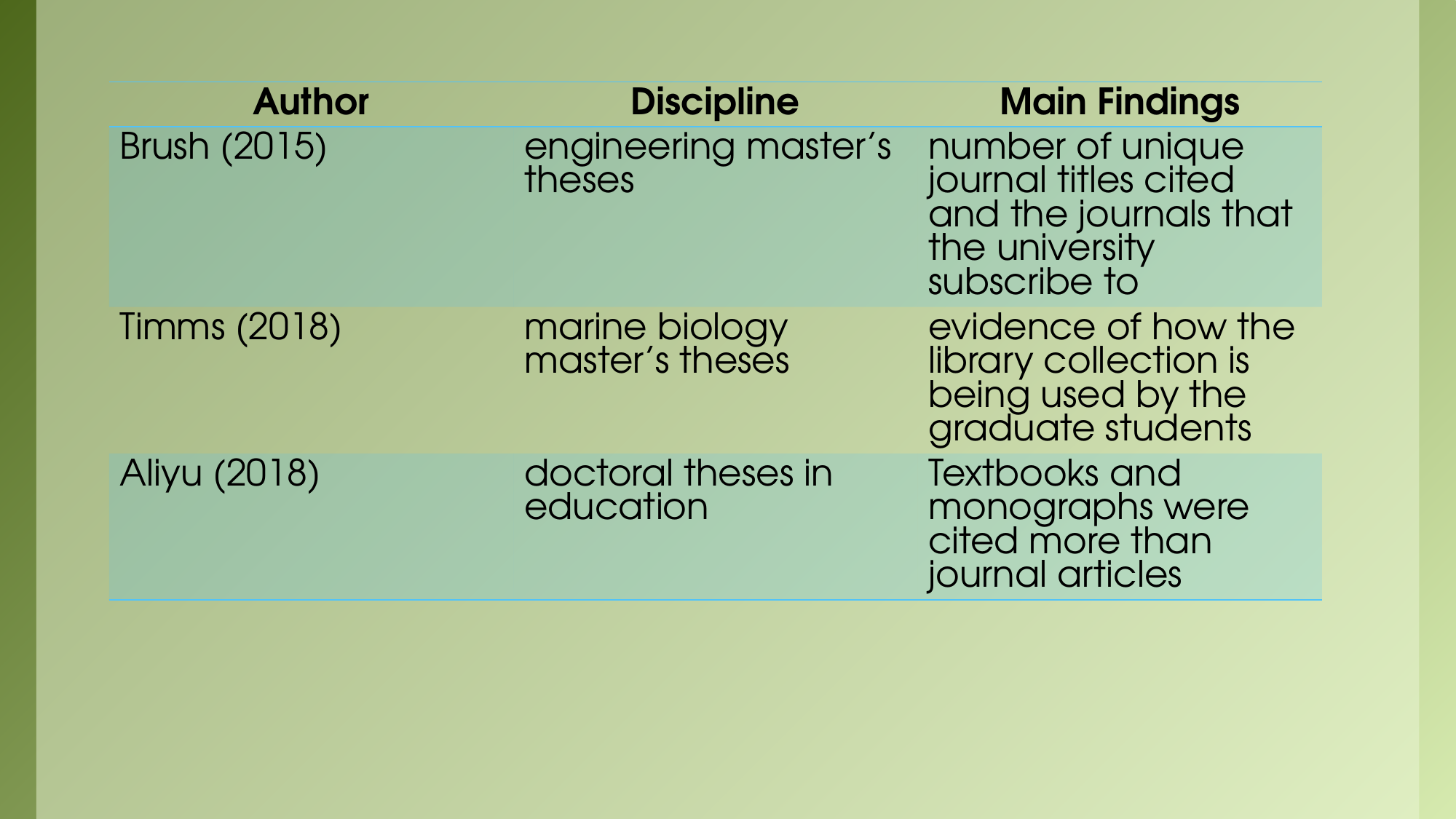

| Author | Discipline | Main Findings |
| --- | --- | --- |
| Brush (2015) | engineering master’s theses | number of unique journal titles cited and the journals that the university subscribe to |
| Timms (2018) | marine biology master’s theses | evidence of how the library collection is being used by the graduate students |
| Aliyu (2018) | doctoral theses in education | Textbooks and monographs were cited more than journal articles |